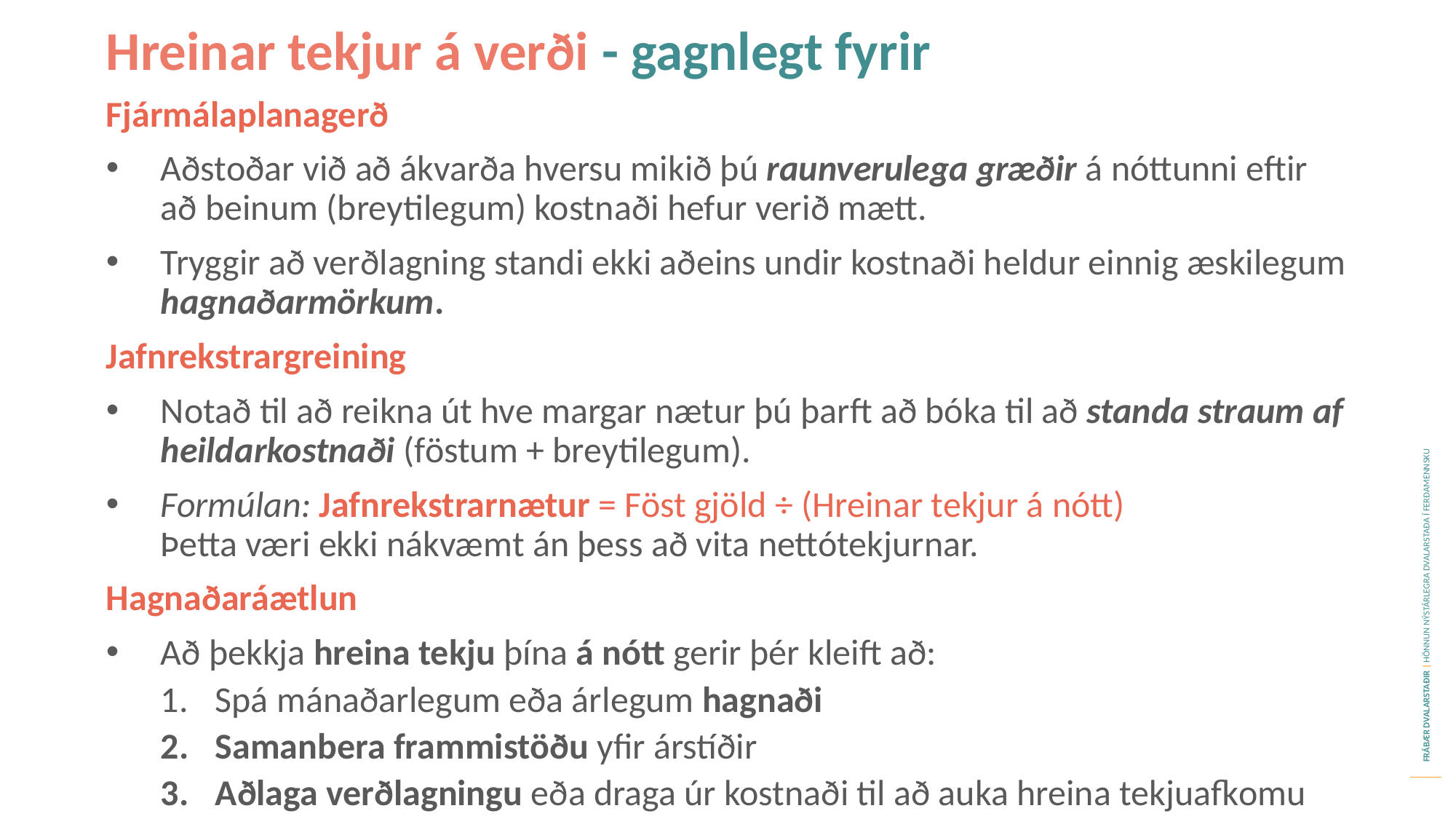

Hreinar tekjur á verði - gagnlegt fyrir
Fjármálaplanagerð
Aðstoðar við að ákvarða hversu mikið þú raunverulega græðir á nóttunni eftir að beinum (breytilegum) kostnaði hefur verið mætt.
Tryggir að verðlagning standi ekki aðeins undir kostnaði heldur einnig æskilegum hagnaðarmörkum.
Jafnrekstrargreining
Notað til að reikna út hve margar nætur þú þarft að bóka til að standa straum af heildarkostnaði (föstum + breytilegum).
Formúlan: Jafnrekstrarnætur = Föst gjöld ÷ (Hreinar tekjur á nótt)
Þetta væri ekki nákvæmt án þess að vita nettótekjurnar.
Hagnaðaráætlun
Að þekkja hreina tekju þína á nótt gerir þér kleift að:
Spá mánaðarlegum eða árlegum hagnaði
Samanbera frammistöðu yfir árstíðir
Aðlaga verðlagningu eða draga úr kostnaði til að auka hreina tekjuafkomu